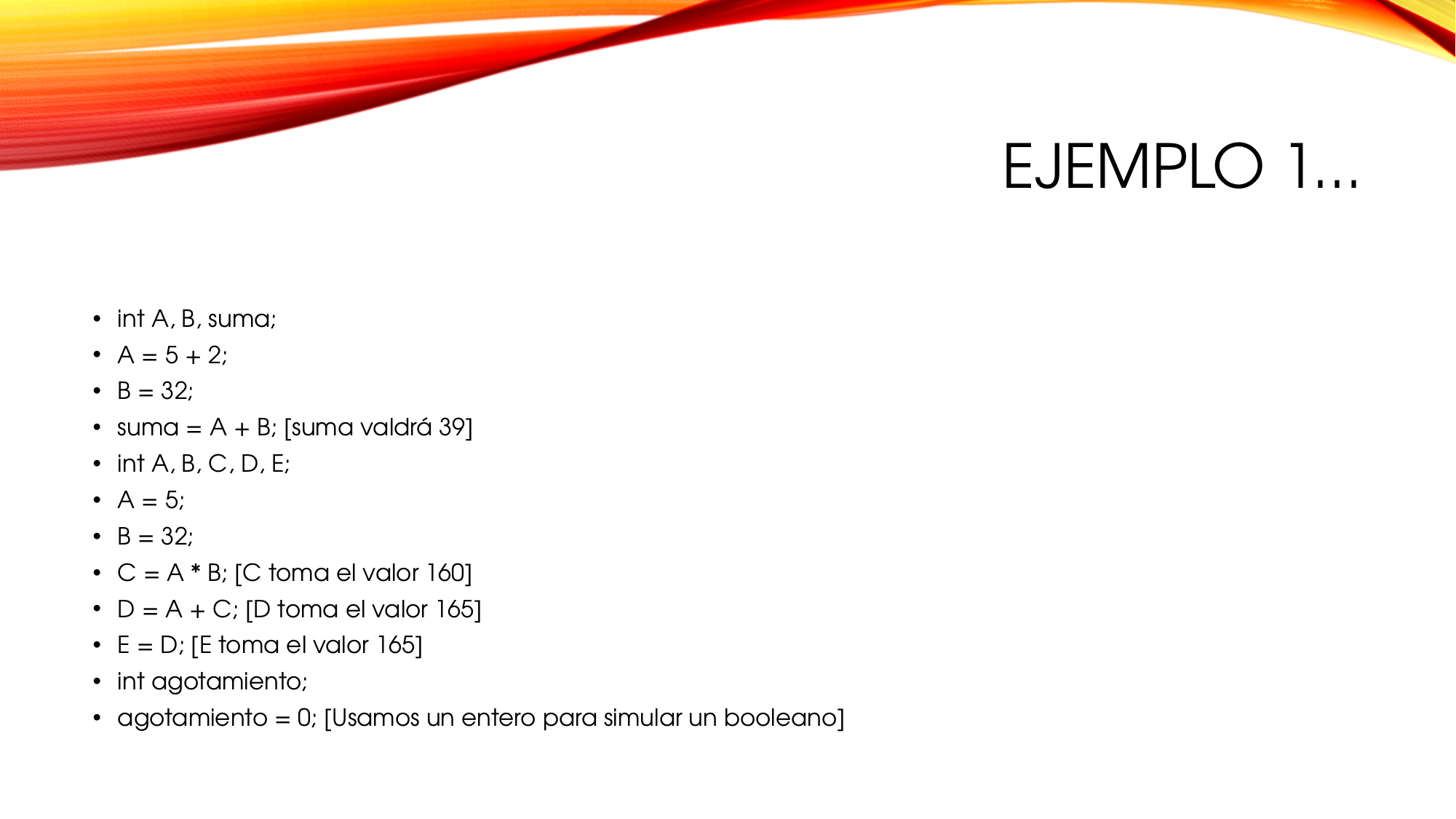

# Ejemplo 1...

int A, B, suma;
A = 5 + 2;
B = 32;
suma = A + B; [suma valdrá 39]
int A, B, C, D, E;
A = 5;
B = 32;
C = A * B; [C toma el valor 160]
D = A + C; [D toma el valor 165]
E = D; [E toma el valor 165]
int agotamiento;
agotamiento = 0; [Usamos un entero para simular un booleano]